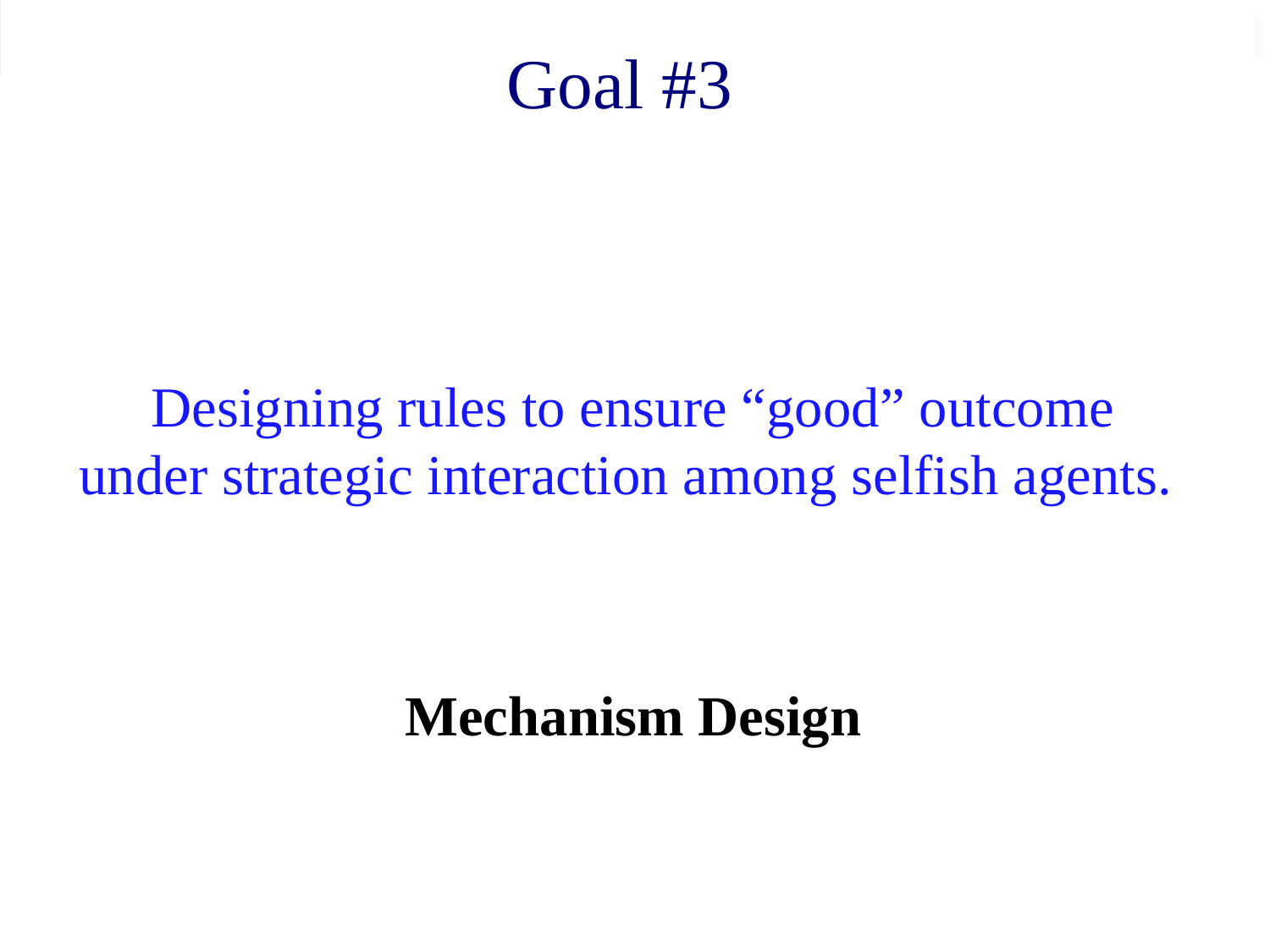

# Goal #3
Designing rules to ensure “good” outcome
under strategic interaction among selfish agents.
Mechanism Design